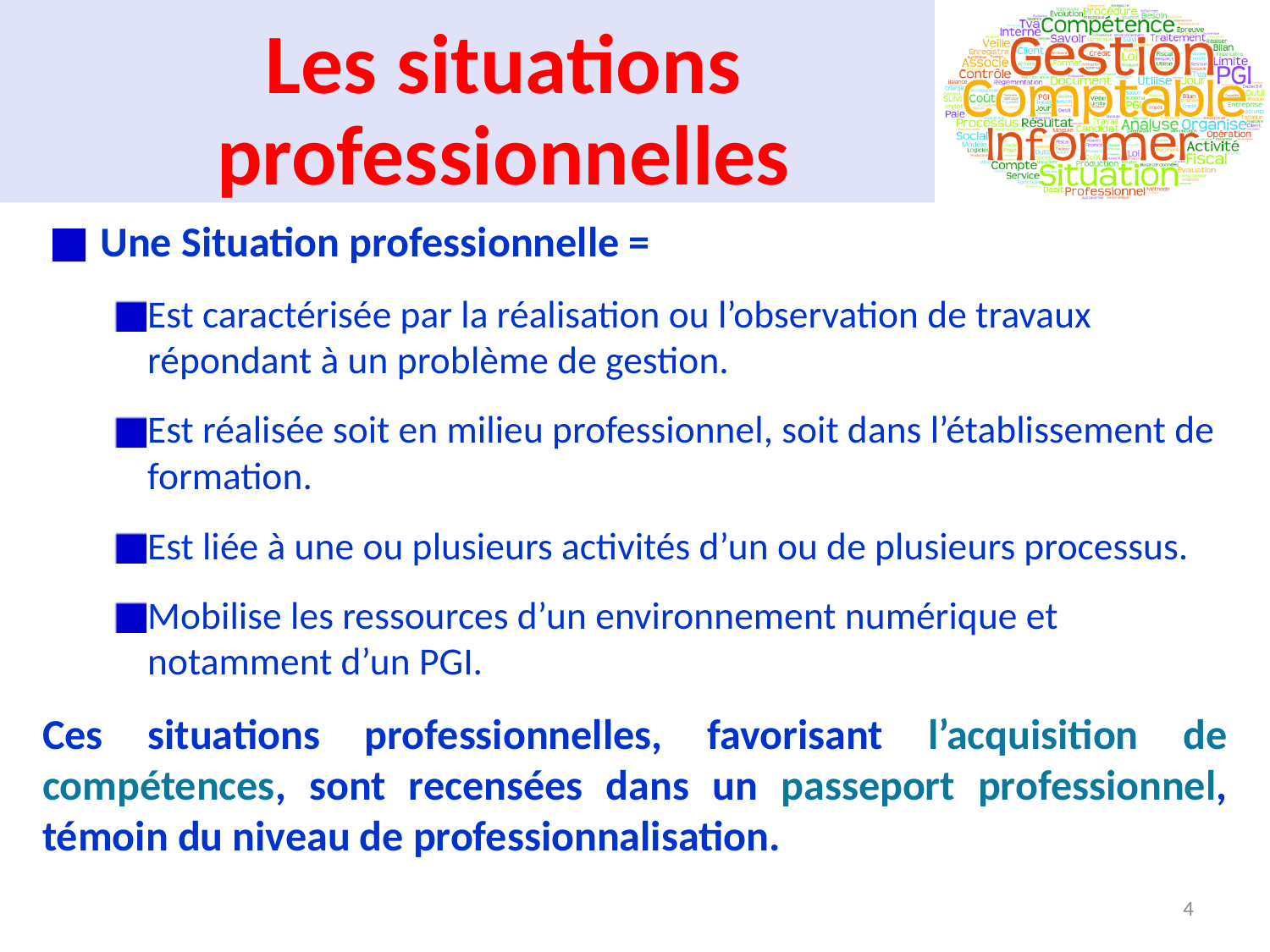

# Les situations professionnelles
 Une Situation professionnelle =
Est caractérisée par la réalisation ou l’observation de travaux répondant à un problème de gestion.
Est réalisée soit en milieu professionnel, soit dans l’établissement de formation.
Est liée à une ou plusieurs activités d’un ou de plusieurs processus.
Mobilise les ressources d’un environnement numérique et notamment d’un PGI.
Ces situations professionnelles, favorisant l’acquisition de compétences, sont recensées dans un passeport professionnel, témoin du niveau de professionnalisation.
4